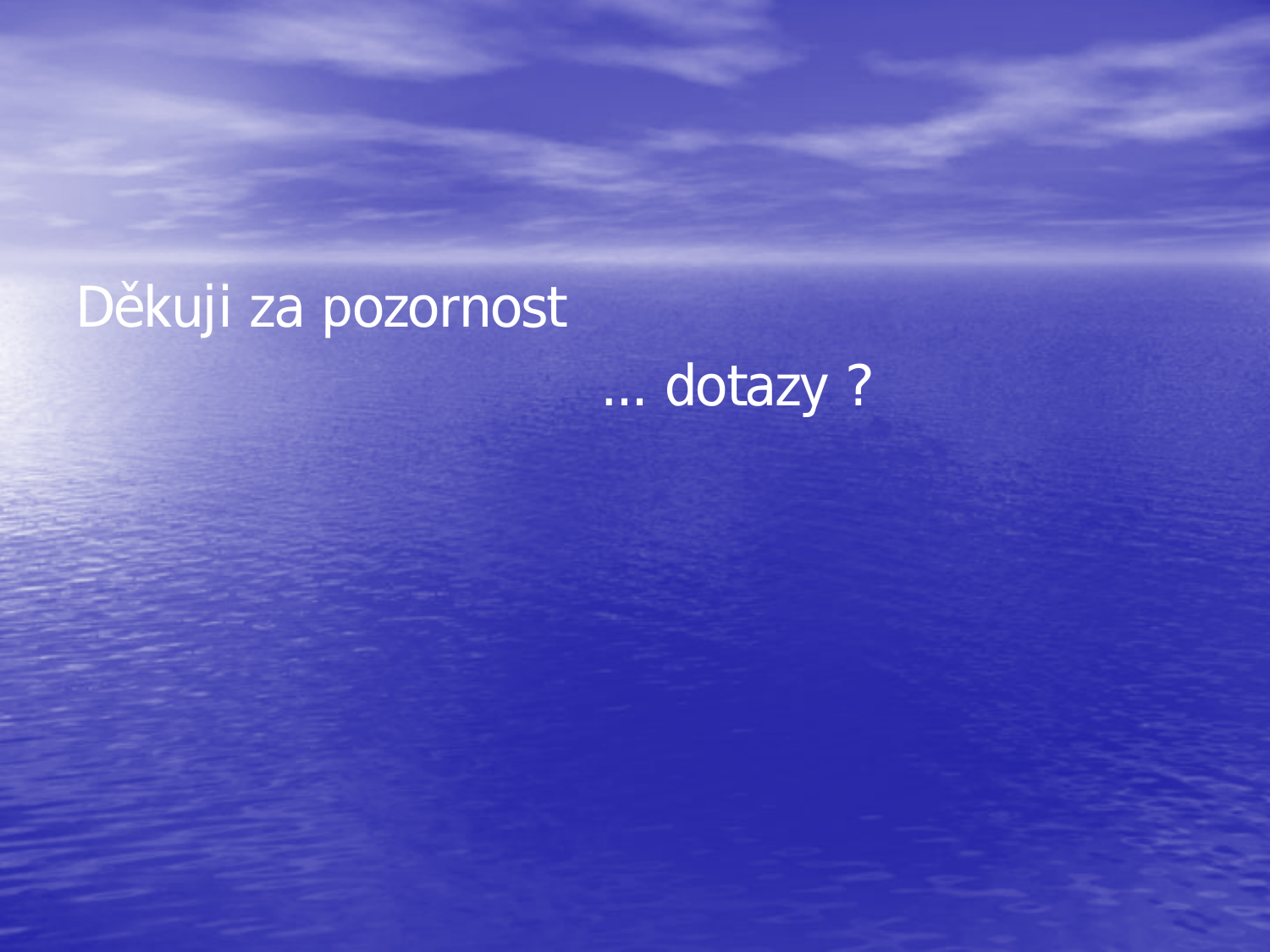

#
Děkuji za pozornost
				 … dotazy ?